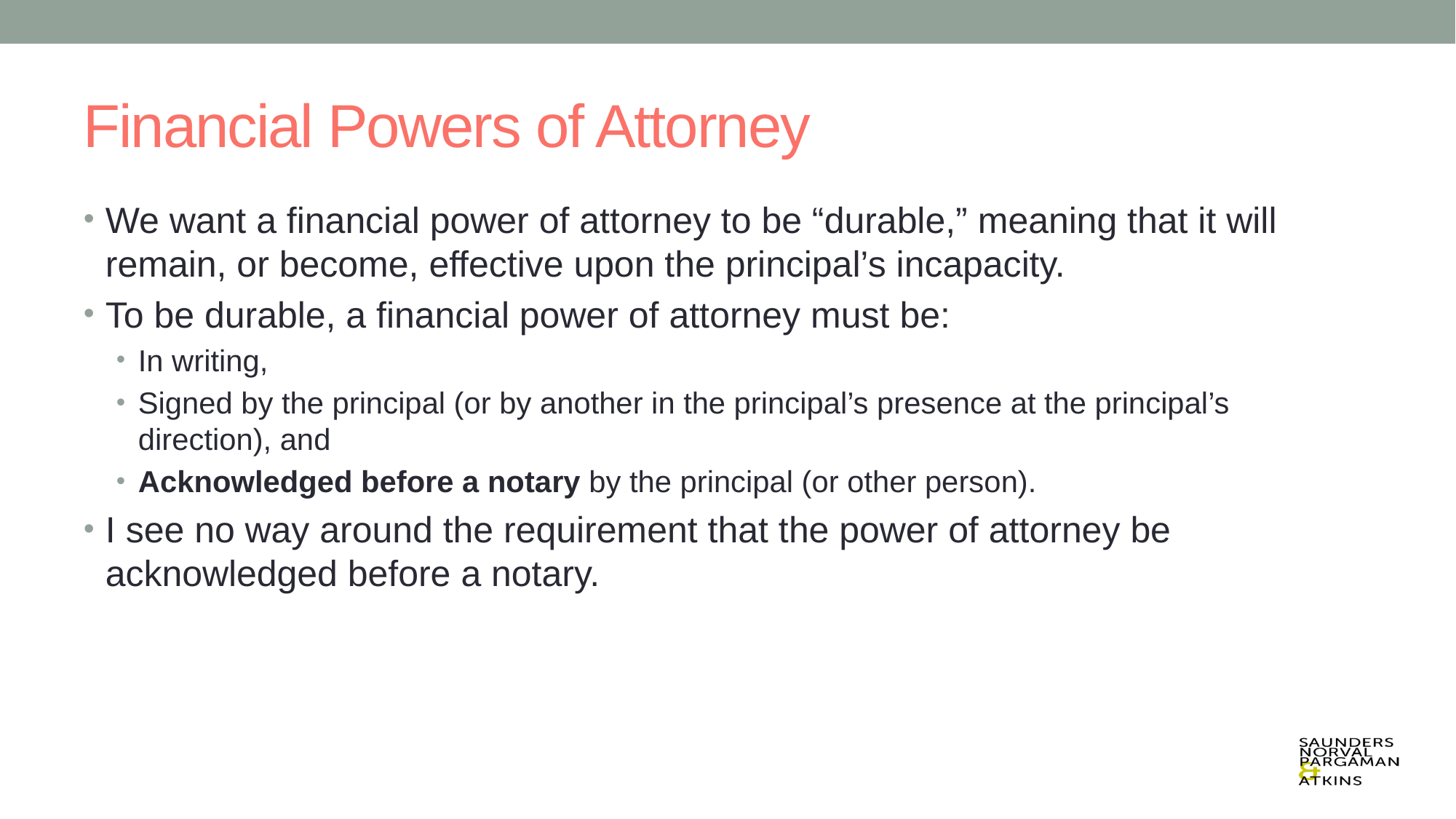

# Financial Powers of Attorney
We want a financial power of attorney to be “durable,” meaning that it will remain, or become, effective upon the principal’s incapacity.
To be durable, a financial power of attorney must be:
In writing,
Signed by the principal (or by another in the principal’s presence at the principal’s direction), and
Acknowledged before a notary by the principal (or other person).
I see no way around the requirement that the power of attorney be acknowledged before a notary.